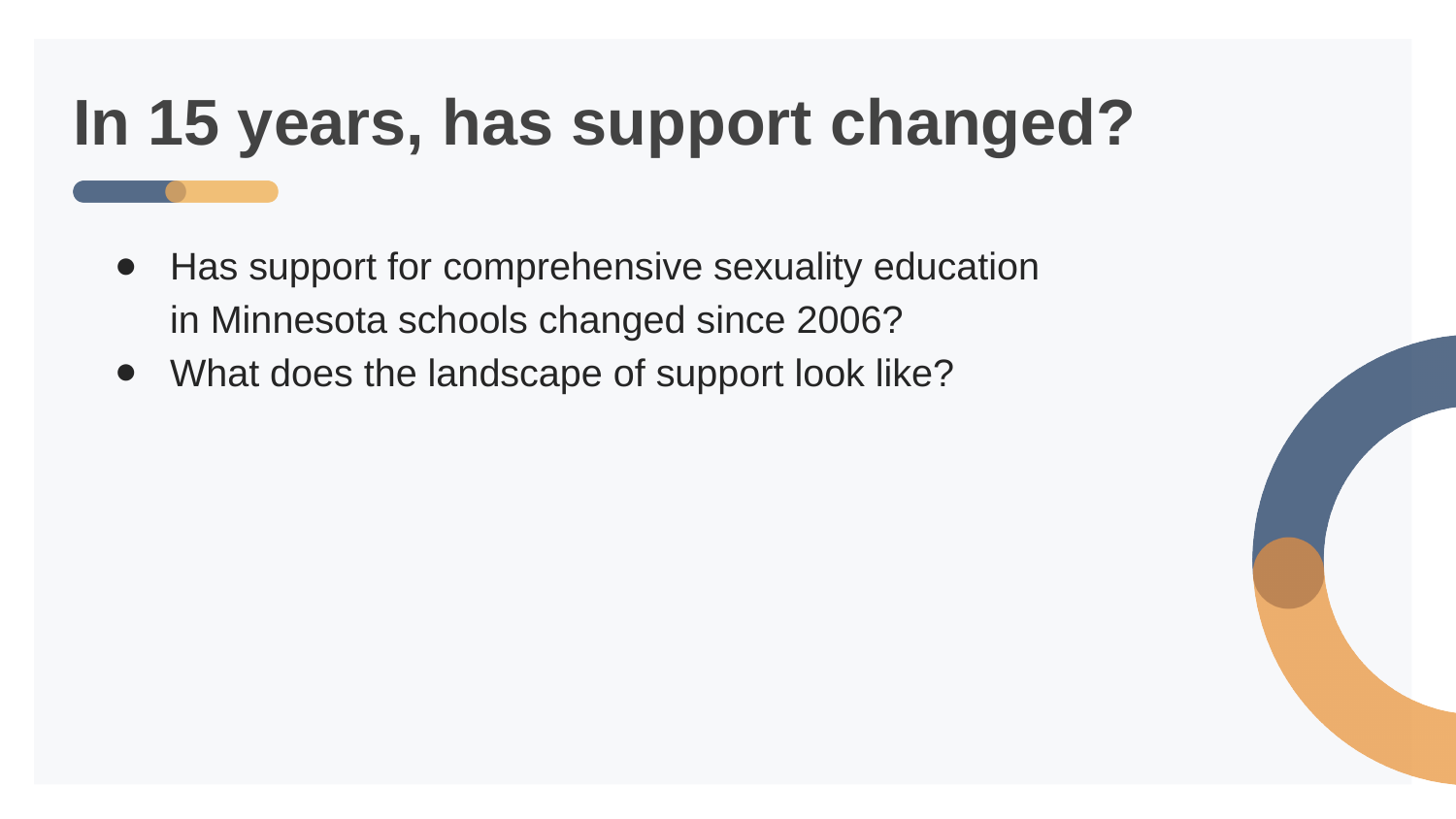

# In 15 years, has support changed?
Has support for comprehensive sexuality education
in Minnesota schools changed since 2006?
What does the landscape of support look like?